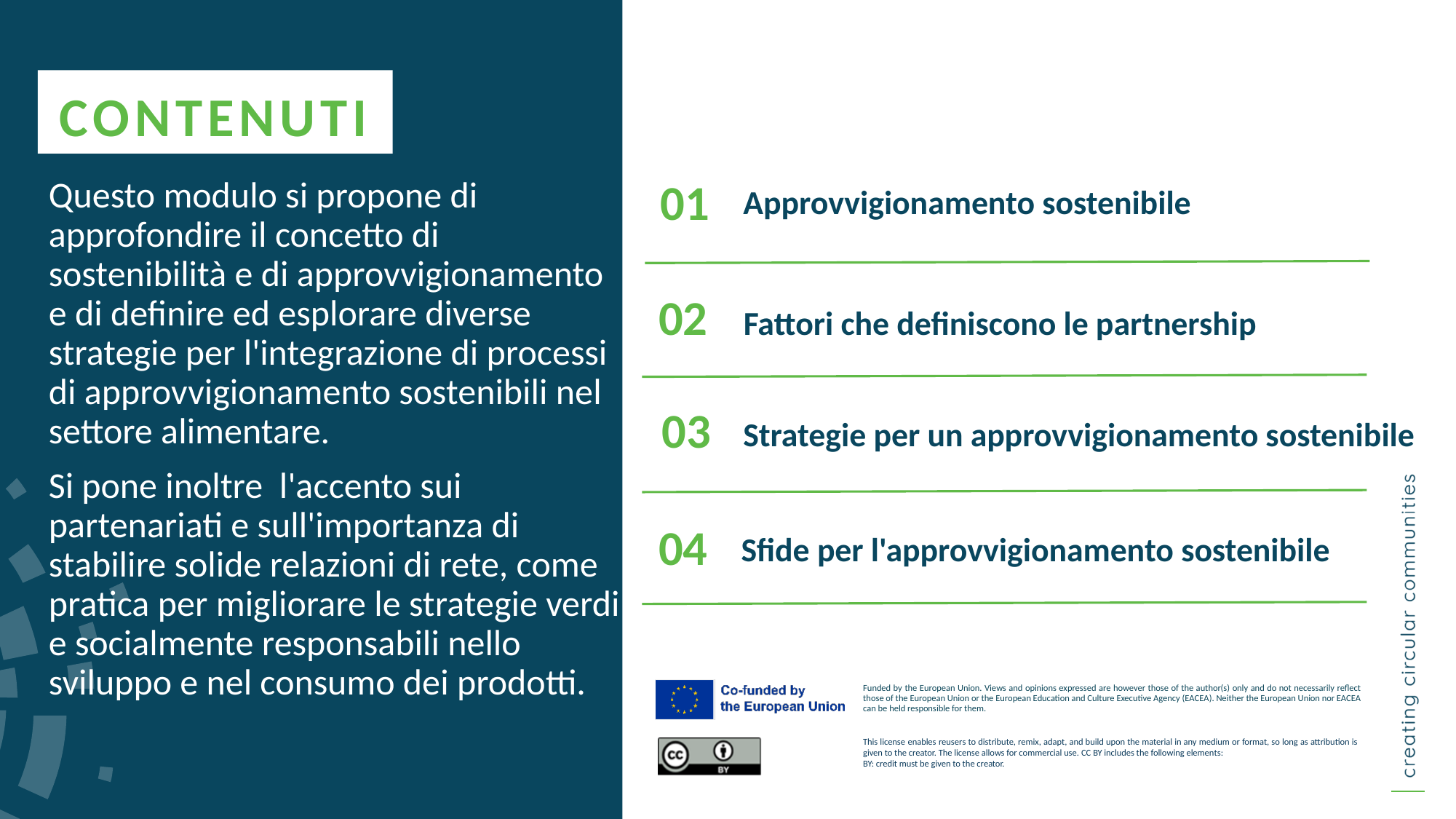

CONTENUTI
Approvvigionamento sostenibile
01
Questo modulo si propone di approfondire il concetto di sostenibilità e di approvvigionamento e di definire ed esplorare diverse strategie per l'integrazione di processi di approvvigionamento sostenibili nel settore alimentare.
Si pone inoltre  l'accento sui partenariati e sull'importanza di stabilire solide relazioni di rete, come pratica per migliorare le strategie verdi e socialmente responsabili nello sviluppo e nel consumo dei prodotti.

02
Fattori che definiscono le partnership
Strategie per un approvvigionamento sostenibile
03
Sfide per l'approvvigionamento sostenibile
04